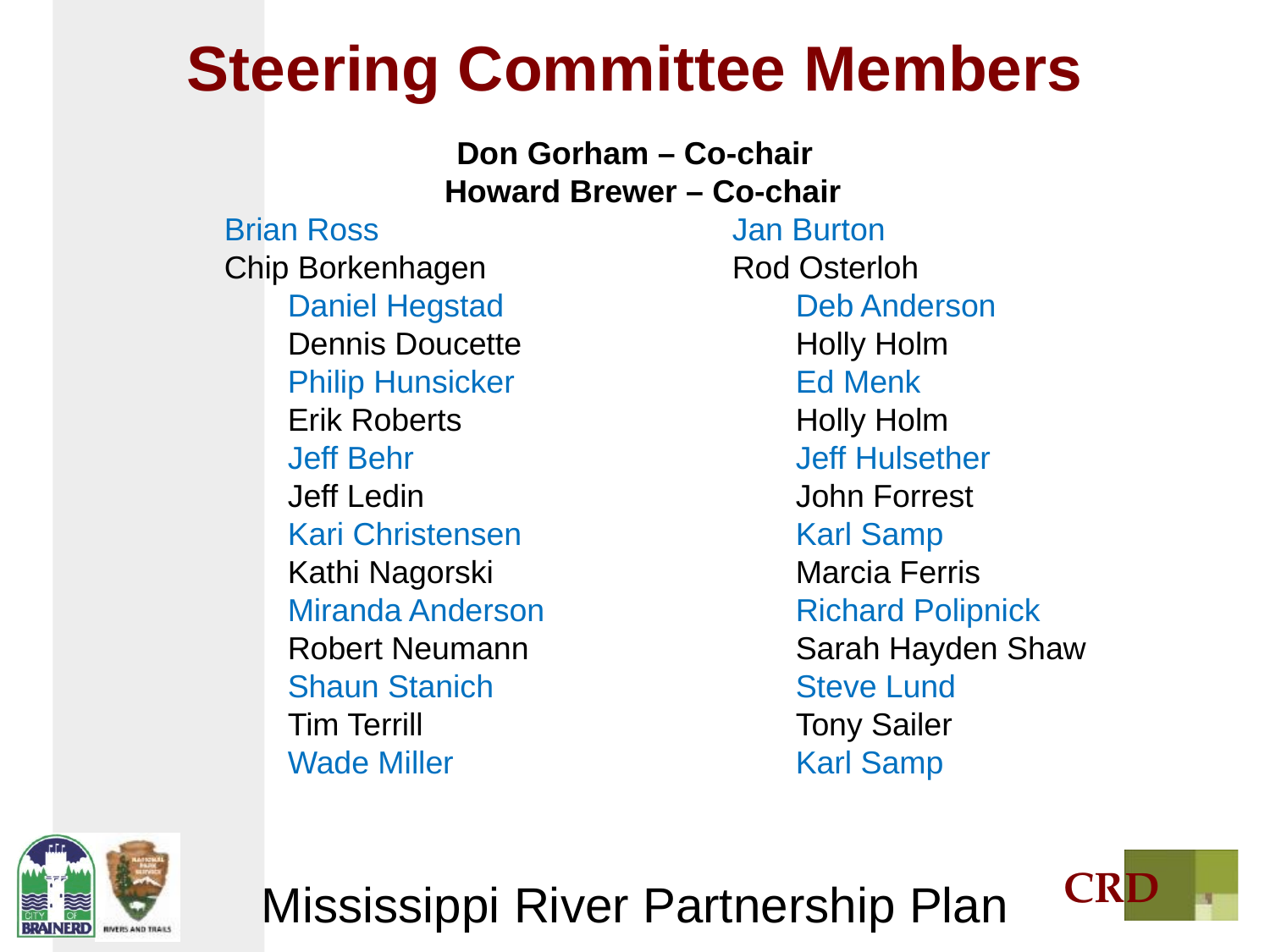

Steering Committee Members
Don Gorham – Co-chair
		Howard Brewer – Co-chair
	Brian Ross			Jan Burton
	Chip Borkenhagen		Rod Osterloh
	Daniel Hegstad			Deb Anderson
	Dennis Doucette			Holly Holm
	Philip Hunsicker			Ed Menk
	Erik Roberts			Holly Holm
	Jeff Behr				Jeff Hulsether
	Jeff Ledin			John Forrest
	Kari Christensen			Karl Samp
	Kathi Nagorski			Marcia Ferris
	Miranda Anderson		Richard Polipnick
	Robert Neumann			Sarah Hayden Shaw
	Shaun Stanich			Steve Lund
	Tim Terrill			Tony Sailer
	Wade Miller			Karl Samp

Mississippi River Partnership Plan